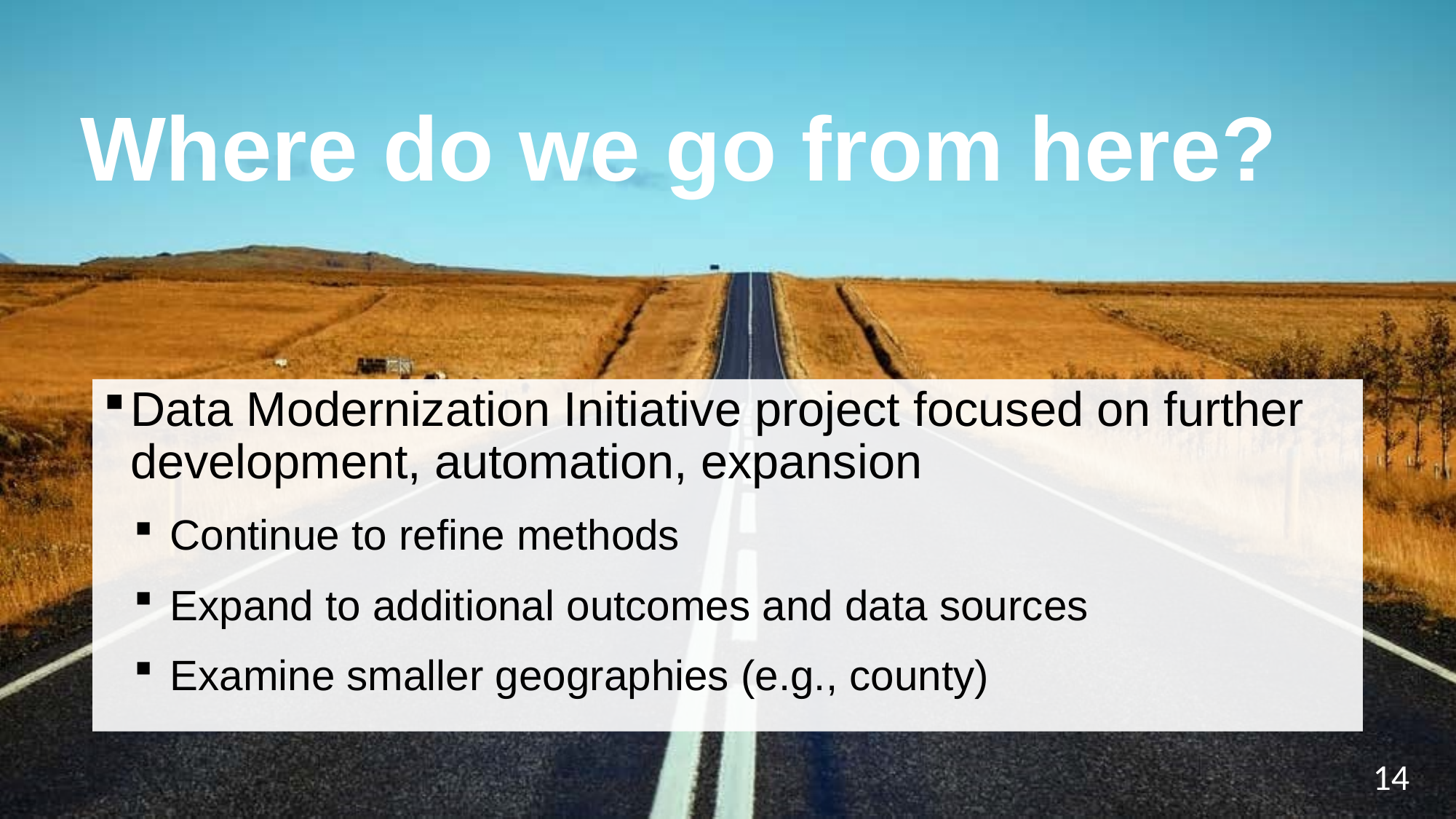

# Where do we go from here?
Data Modernization Initiative project focused on further development, automation, expansion
Continue to refine methods
Expand to additional outcomes and data sources
Examine smaller geographies (e.g., county)

14